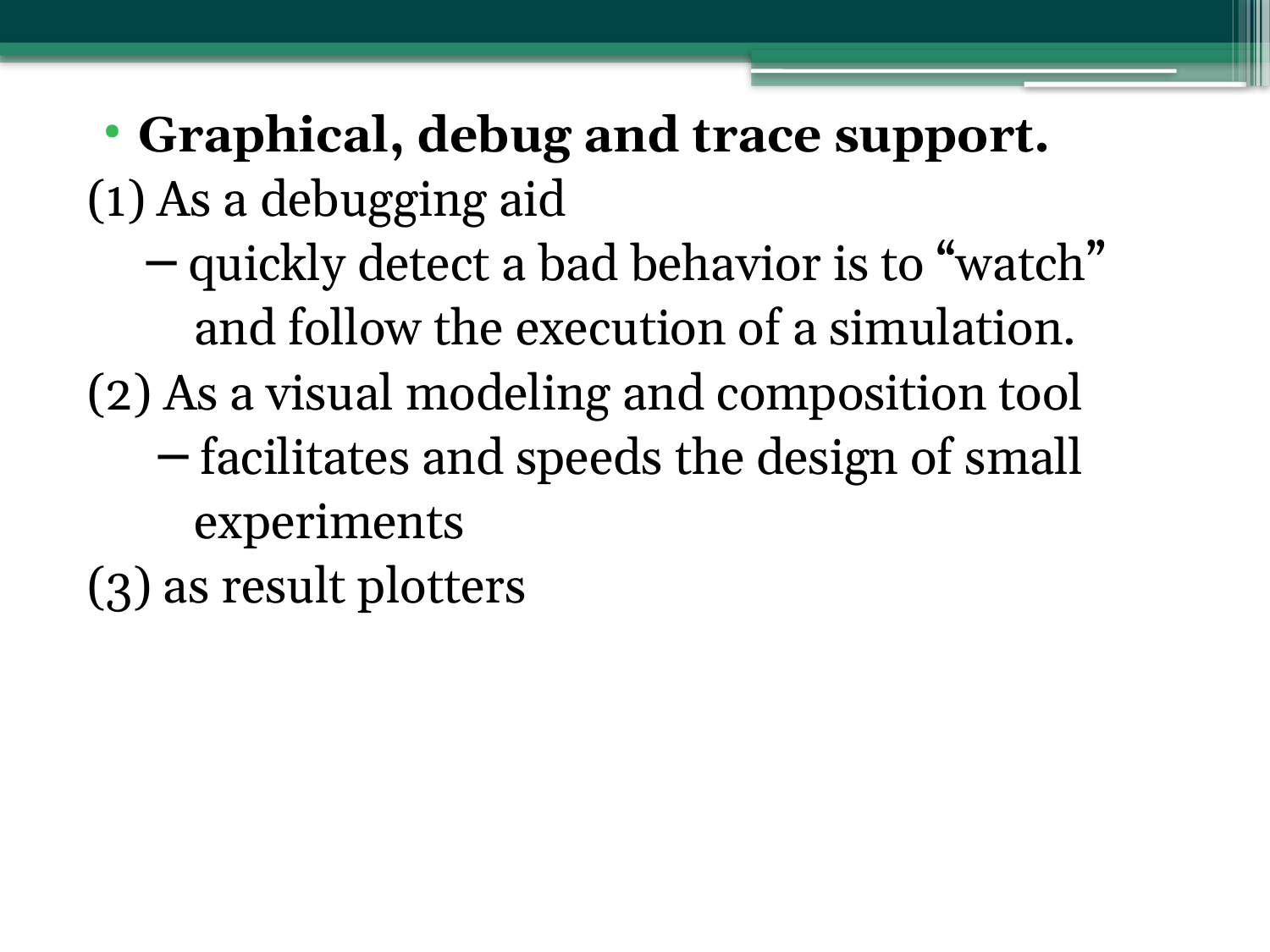

Graphical, debug and trace support.
(1) As a debugging aid
     ─ quickly detect a bad behavior is to “watch”
         and follow the execution of a simulation.
(2) As a visual modeling and composition tool
      ─ facilitates and speeds the design of small
         experiments
(3) as result plotters